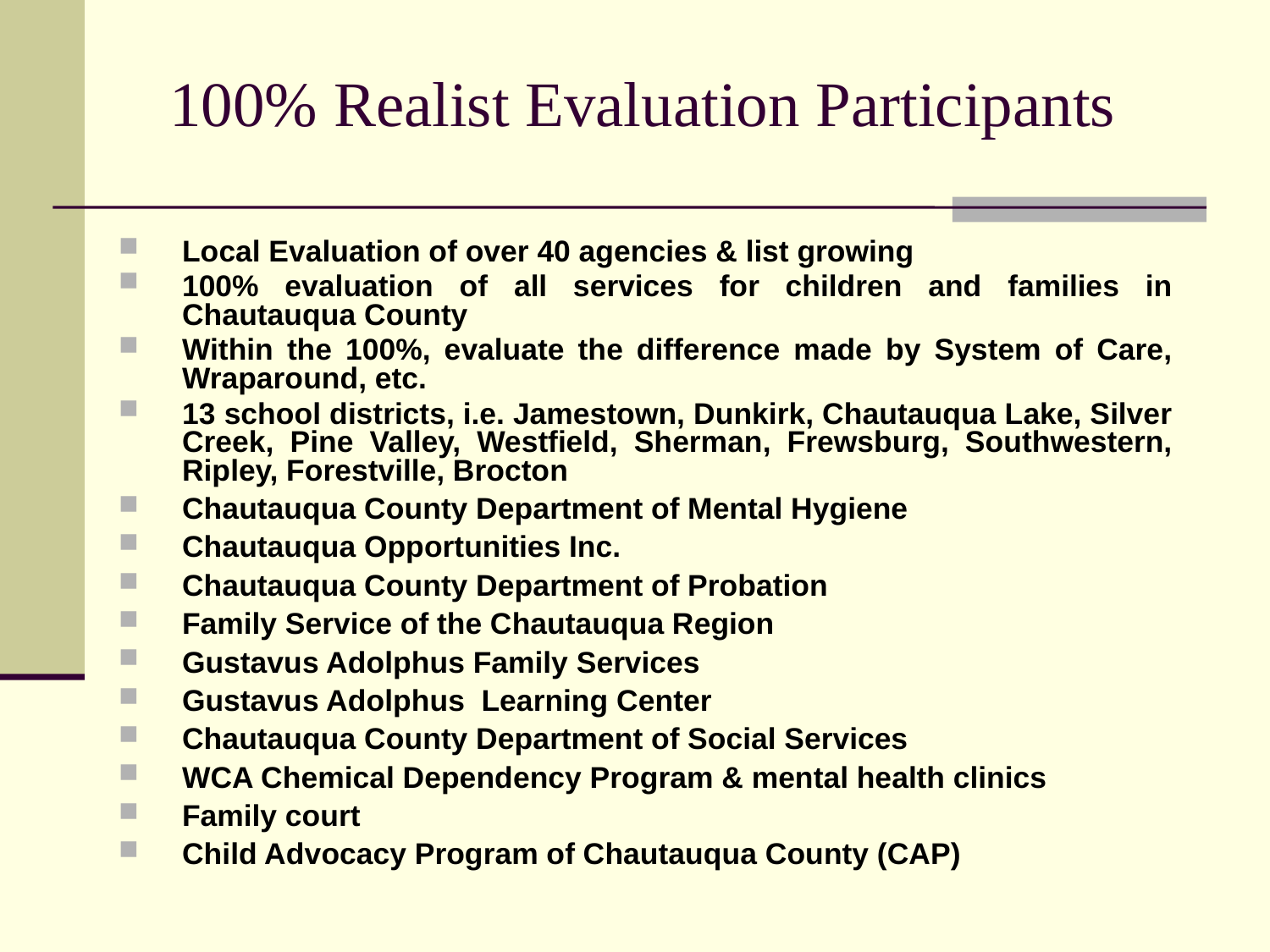

100% Realist Evaluation Participants
Local Evaluation of over 40 agencies & list growing
100% evaluation of all services for children and families in Chautauqua County
Within the 100%, evaluate the difference made by System of Care, Wraparound, etc.
13 school districts, i.e. Jamestown, Dunkirk, Chautauqua Lake, Silver Creek, Pine Valley, Westfield, Sherman, Frewsburg, Southwestern, Ripley, Forestville, Brocton
Chautauqua County Department of Mental Hygiene
Chautauqua Opportunities Inc.
Chautauqua County Department of Probation
Family Service of the Chautauqua Region
Gustavus Adolphus Family Services
Gustavus Adolphus  Learning Center
Chautauqua County Department of Social Services
WCA Chemical Dependency Program & mental health clinics
Family court
Child Advocacy Program of Chautauqua County (CAP)